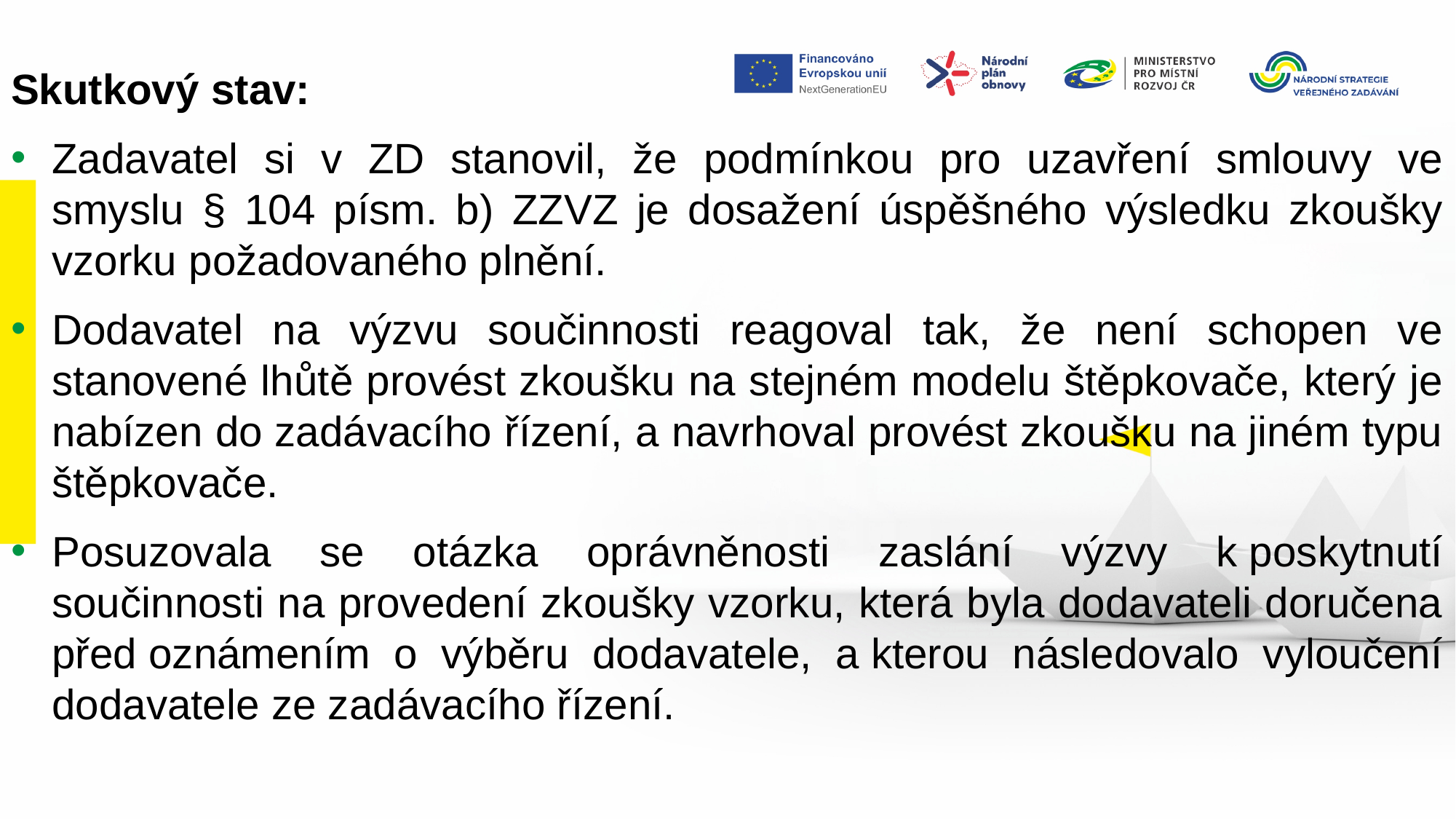

Skutkový stav:
Zadavatel si v ZD stanovil, že podmínkou pro uzavření smlouvy ve smyslu § 104 písm. b) ZZVZ je dosažení úspěšného výsledku zkoušky vzorku požadovaného plnění.
Dodavatel na výzvu součinnosti reagoval tak, že není schopen ve stanovené lhůtě provést zkoušku na stejném modelu štěpkovače, který je nabízen do zadávacího řízení, a navrhoval provést zkoušku na jiném typu štěpkovače.
Posuzovala se otázka oprávněnosti zaslání výzvy k poskytnutí součinnosti na provedení zkoušky vzorku, která byla dodavateli doručena před oznámením o výběru dodavatele, a kterou následovalo vyloučení dodavatele ze zadávacího řízení.